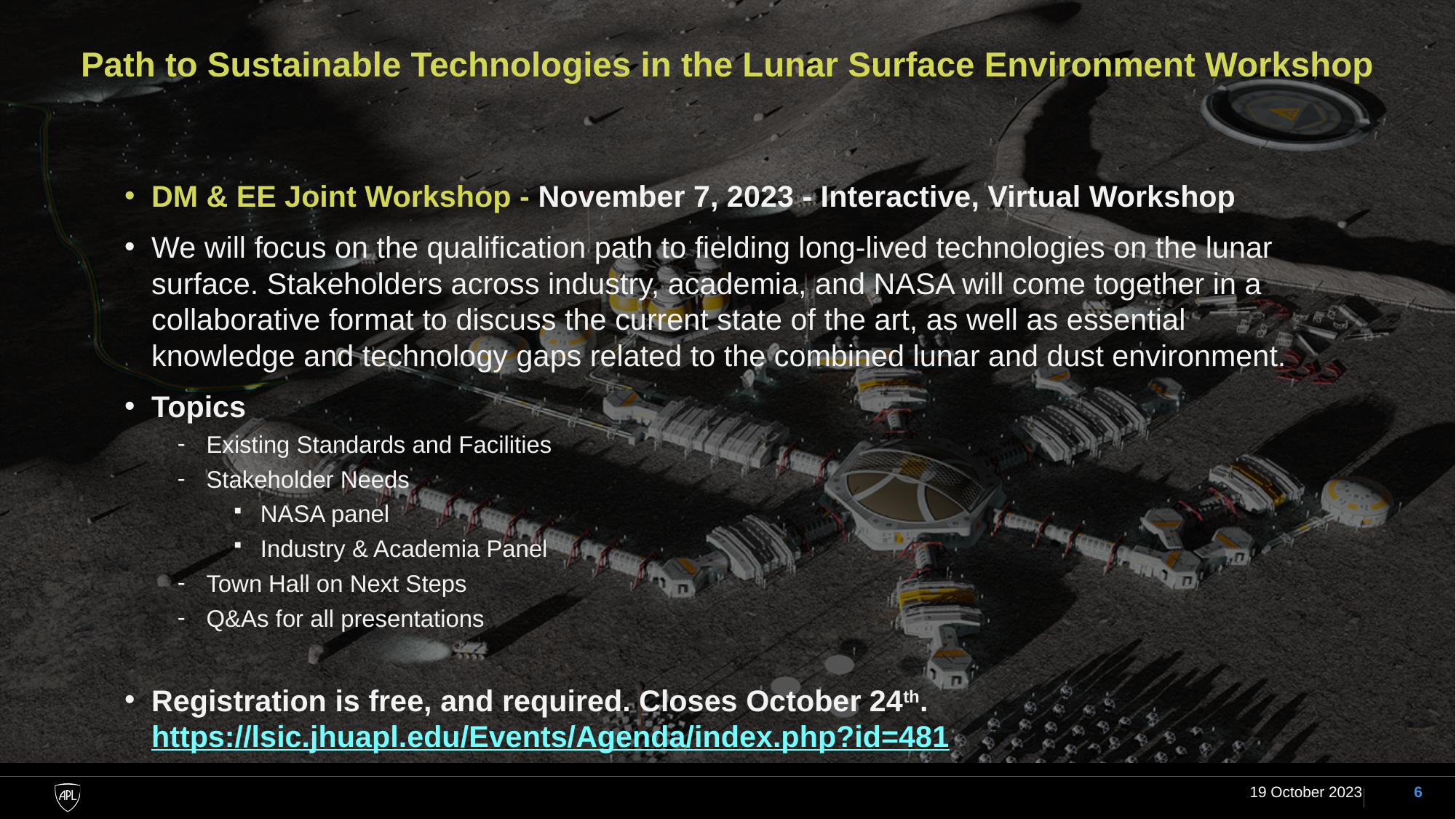

# Path to Sustainable Technologies in the Lunar Surface Environment Workshop
DM & EE Joint Workshop - November 7, 2023 - Interactive, Virtual Workshop
We will focus on the qualification path to fielding long-lived technologies on the lunar surface. Stakeholders across industry, academia, and NASA will come together in a collaborative format to discuss the current state of the art, as well as essential knowledge and technology gaps related to the combined lunar and dust environment.
Topics
Existing Standards and Facilities
Stakeholder Needs
NASA panel
Industry & Academia Panel
Town Hall on Next Steps
Q&As for all presentations

Registration is free, and required. Closes October 24th. https://lsic.jhuapl.edu/Events/Agenda/index.php?id=481
19 October 2023
6